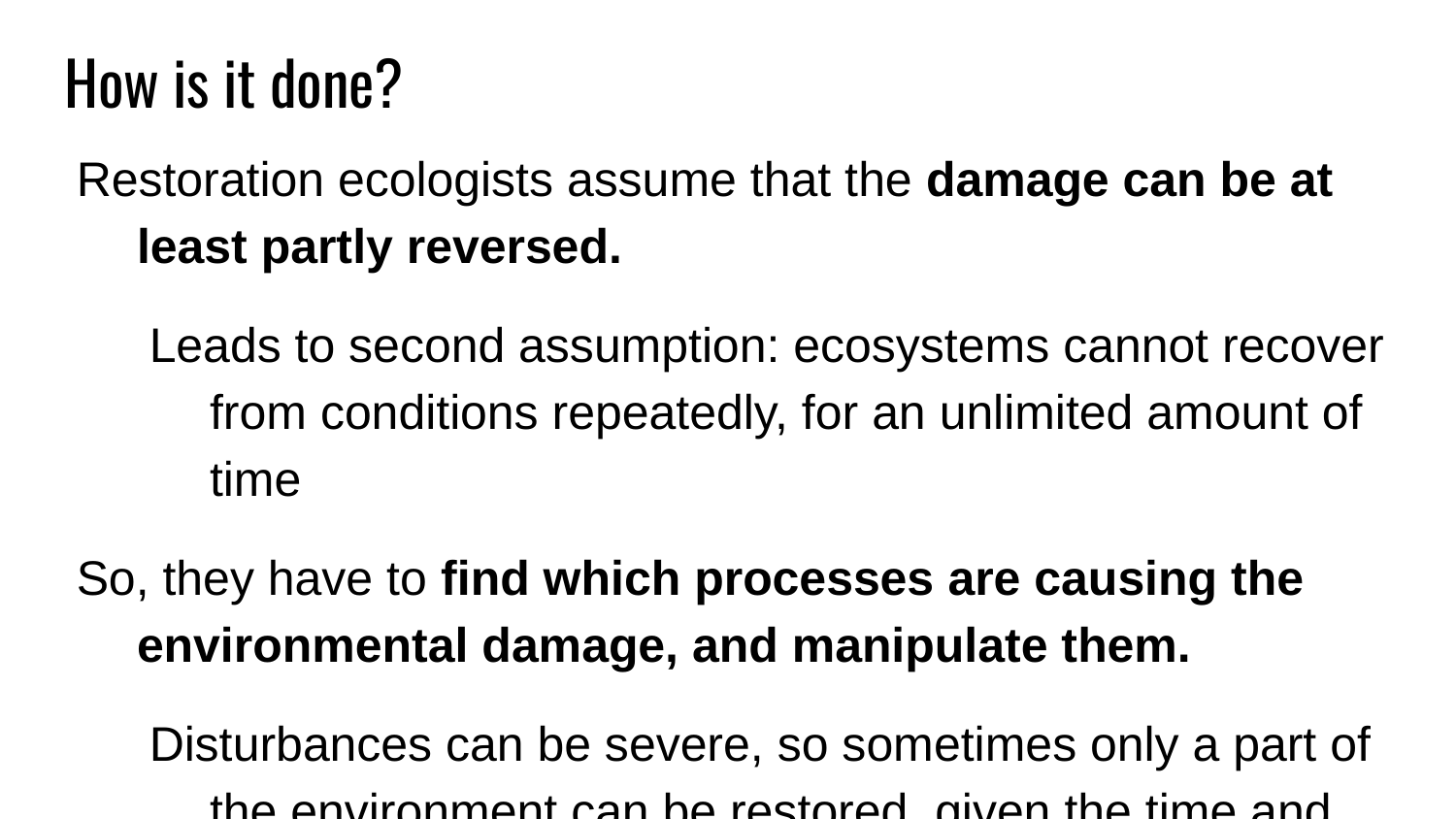

# How is it done?
Restoration ecologists assume that the damage can be at least partly reversed.
Leads to second assumption: ecosystems cannot recover from conditions repeatedly, for an unlimited amount of time
So, they have to find which processes are causing the environmental damage, and manipulate them.
Disturbances can be severe, so sometimes only a part of the environment can be restored, given the time and money available.